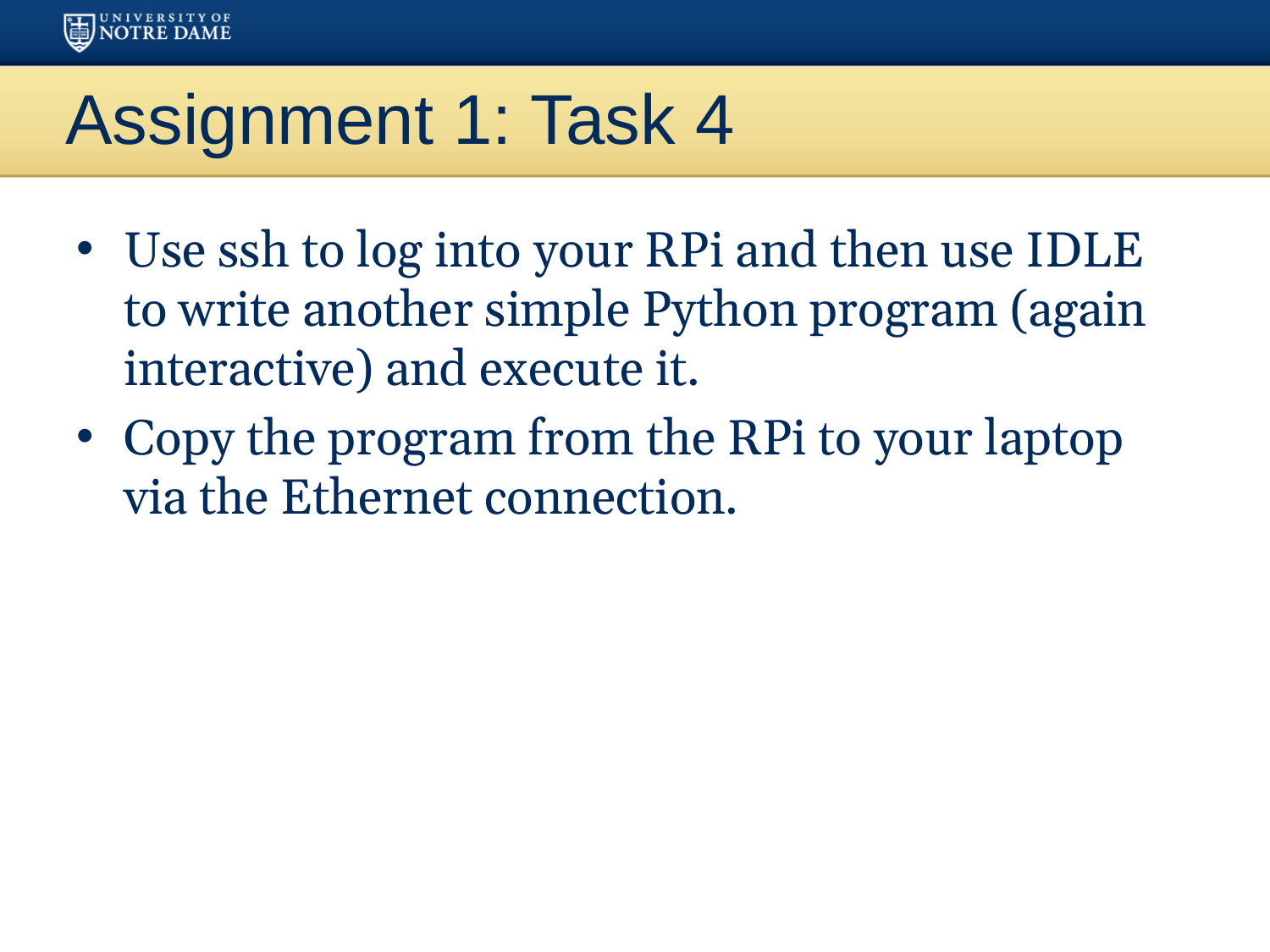

# Assignment 1: Task 4
Use ssh to log into your RPi and then use IDLE to write another simple Python program (again interactive) and execute it.
Copy the program from the RPi to your laptop via the Ethernet connection.